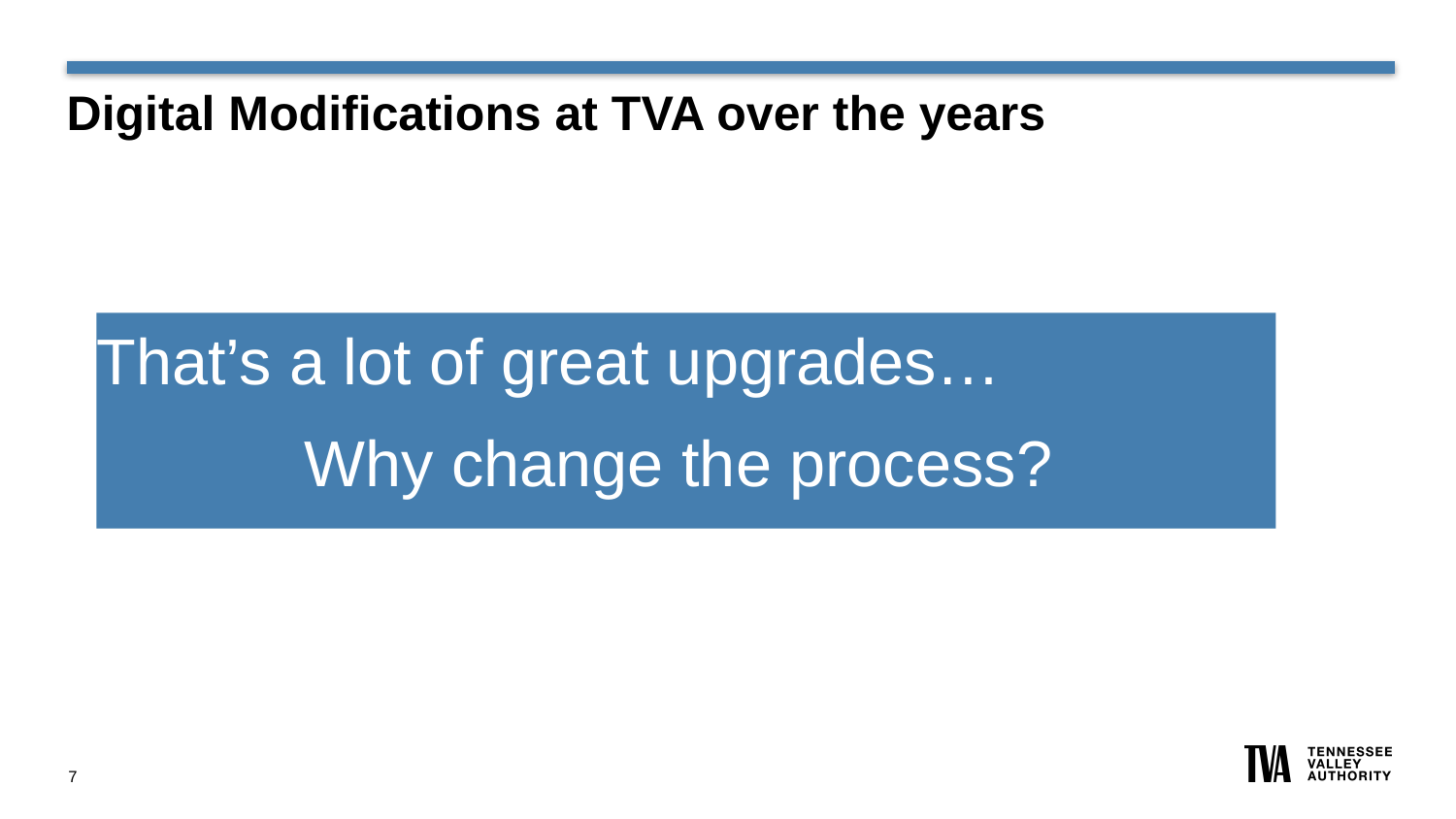

# Digital Modifications at TVA over the years
That’s a lot of great upgrades…
Why change the process?
7